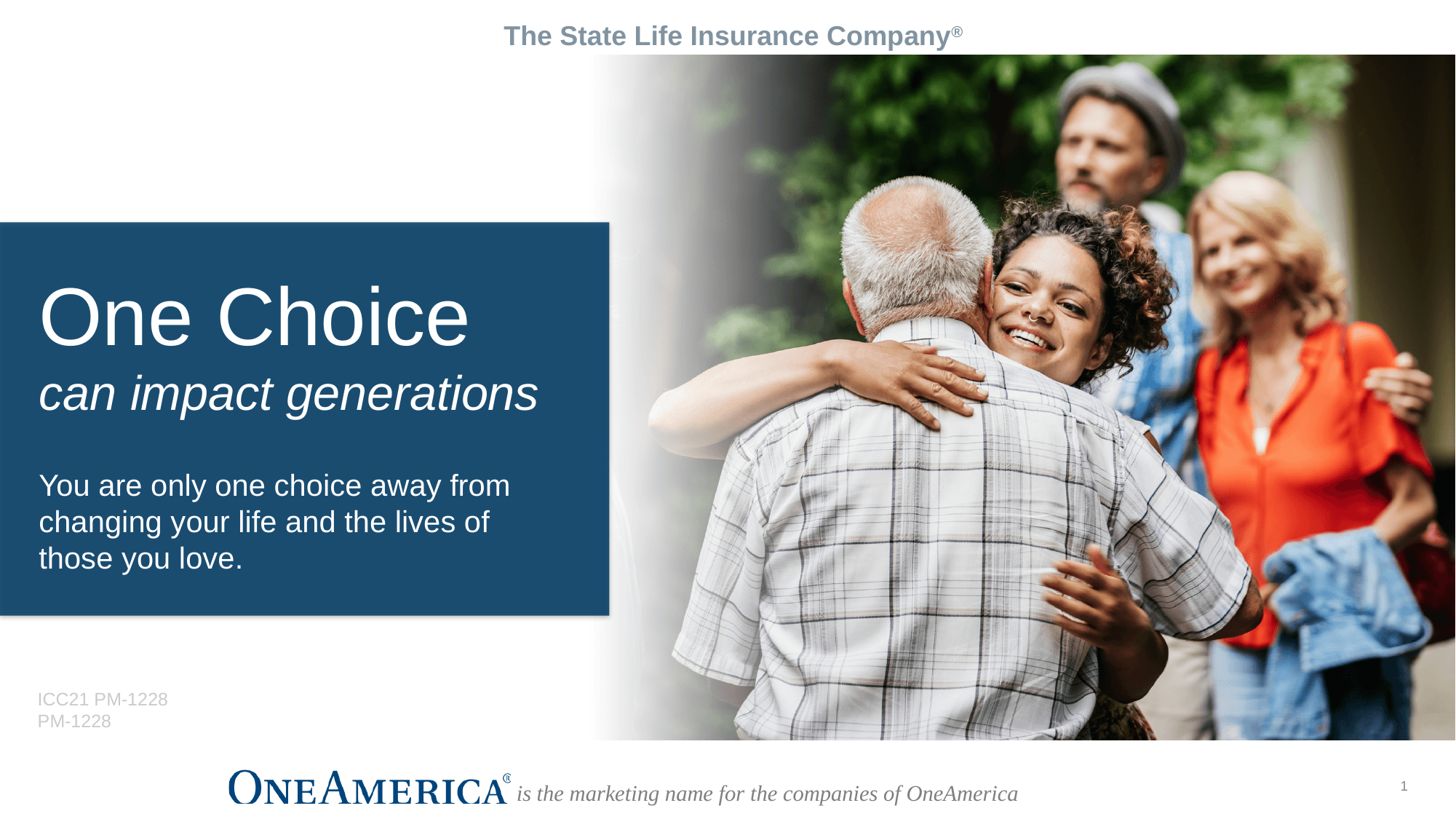

The State Life Insurance Company®

One Choice
can impact generations
You are only one choice away from
changing your life and the lives of
those you love.
ICC21 PM-1228
PM-1228